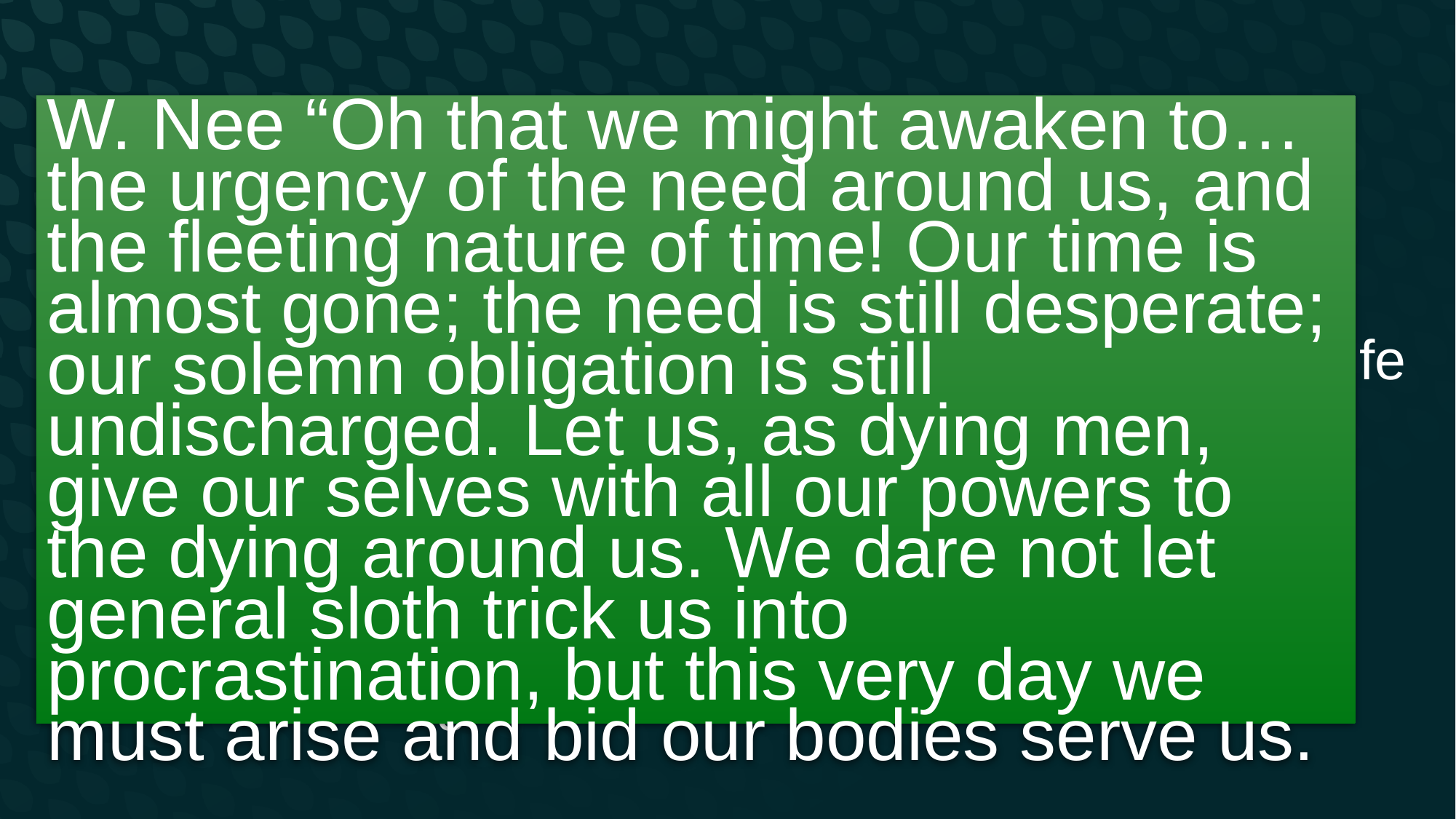

# Spiritual Goals
W. Nee “Oh that we might awaken to… the urgency of the need around us, and the fleeting nature of time! Our time is almost gone; the need is still desperate; our solemn obligation is still undischarged. Let us, as dying men, give our selves with all our powers to the dying around us. We dare not let general sloth trick us into procrastination, but this very day we must arise and bid our bodies serve us.
Good goal or bad goal?
I’m going to share my faith with one person in my life who doesn’t know God once a month
GOOD GOAL
It’s on you to share, not them to respond
This is running the race to win